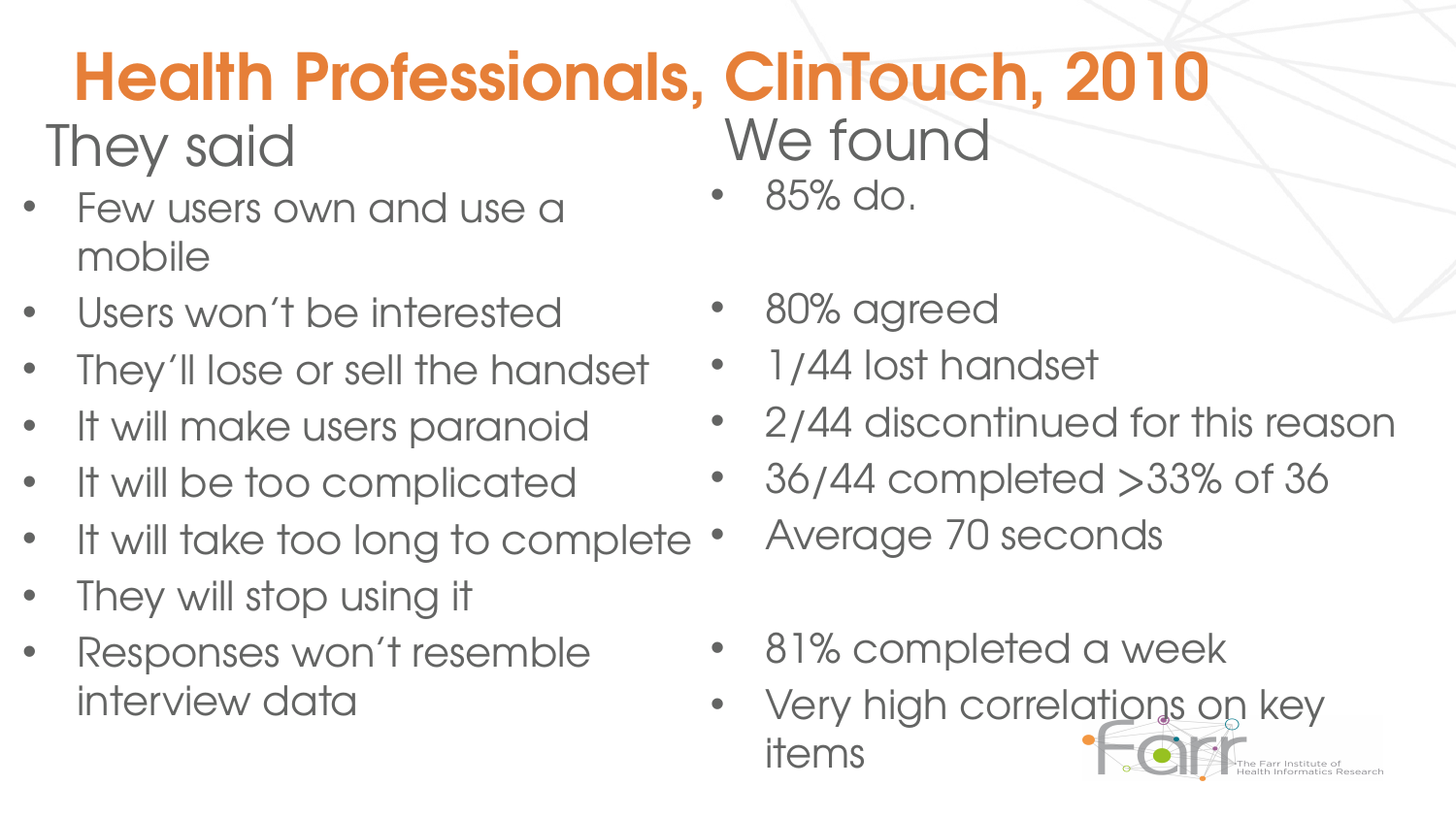

# Health Professionals, ClinTouch, 2010
We found
They said
85% do.

80% agreed
1/44 lost handset
2/44 discontinued for this reason
36/44 completed >33% of 36
Average 70 seconds

81% completed a week
Very high correlations on key items
Few users own and use a mobile
Users won’t be interested
They’ll lose or sell the handset
It will make users paranoid
It will be too complicated
It will take too long to complete
They will stop using it
Responses won’t resemble interview data